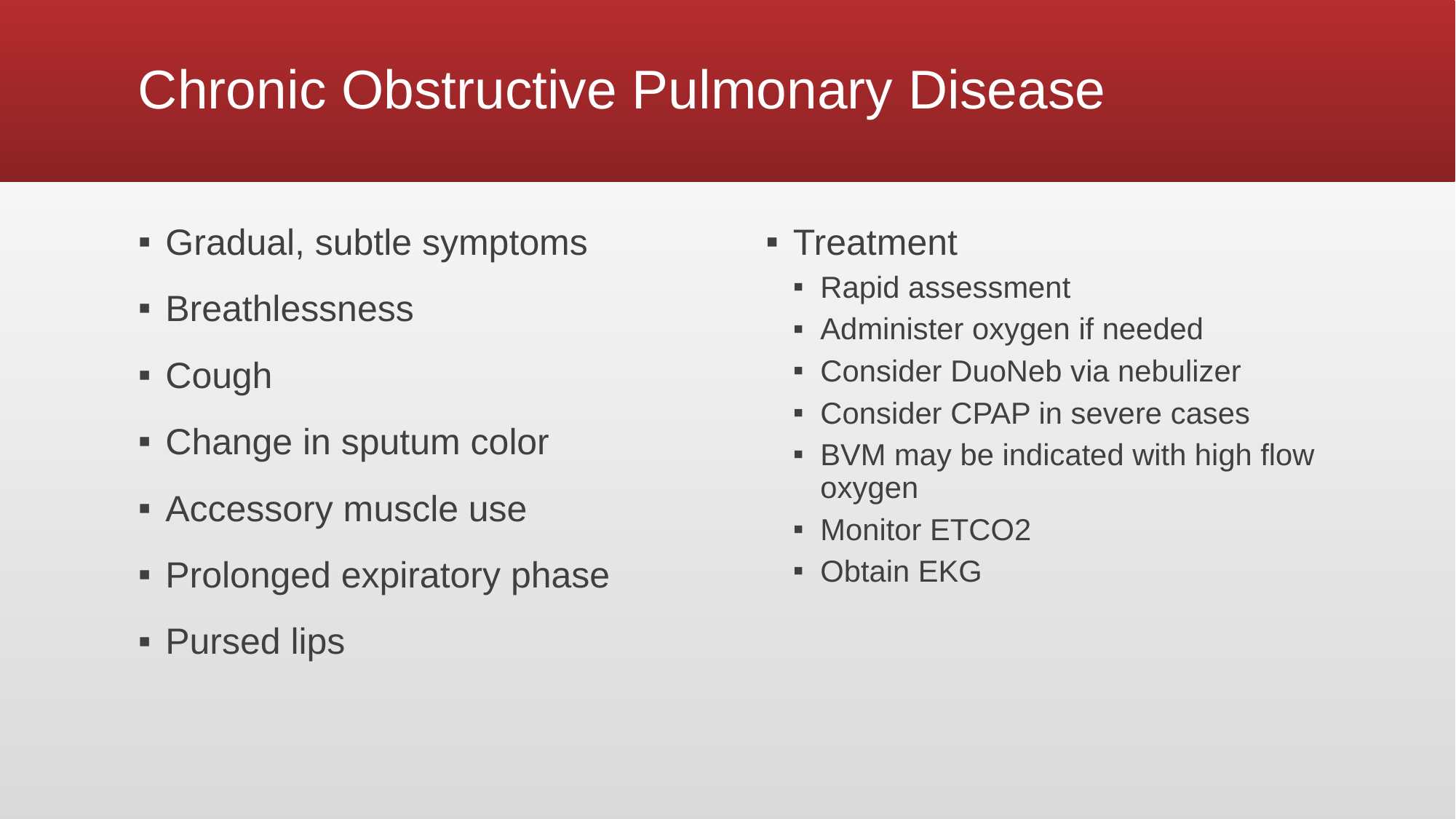

# Chronic Obstructive Pulmonary Disease
Gradual, subtle symptoms
Breathlessness
Cough
Change in sputum color
Accessory muscle use
Prolonged expiratory phase
Pursed lips
Treatment
Rapid assessment
Administer oxygen if needed
Consider DuoNeb via nebulizer
Consider CPAP in severe cases
BVM may be indicated with high flow oxygen
Monitor ETCO2
Obtain EKG